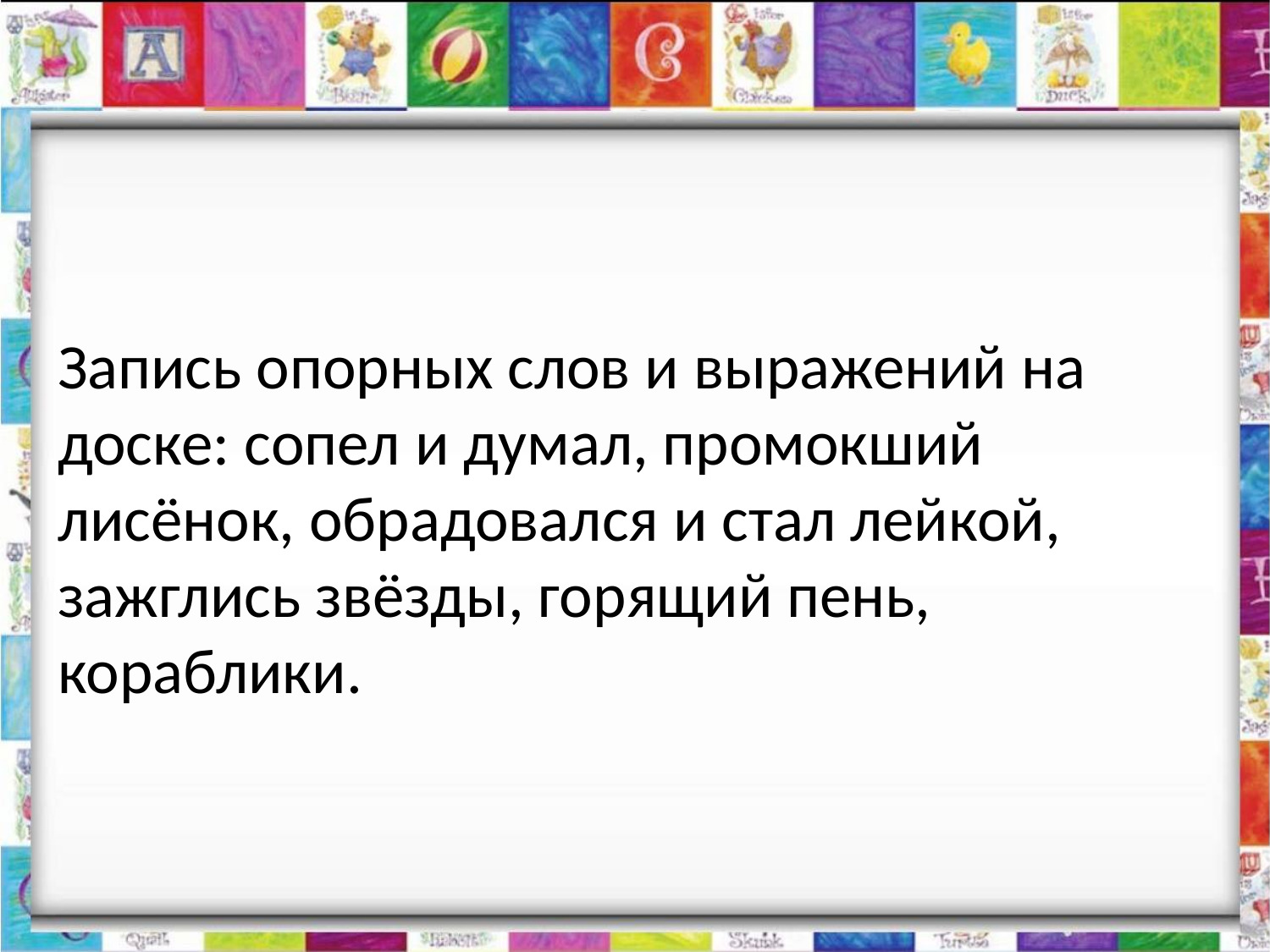

# Запись опорных слов и выражений на доске: сопел и думал, промокший лисёнок, обрадовался и стал лейкой, зажглись звёзды, горящий пень, кораблики.